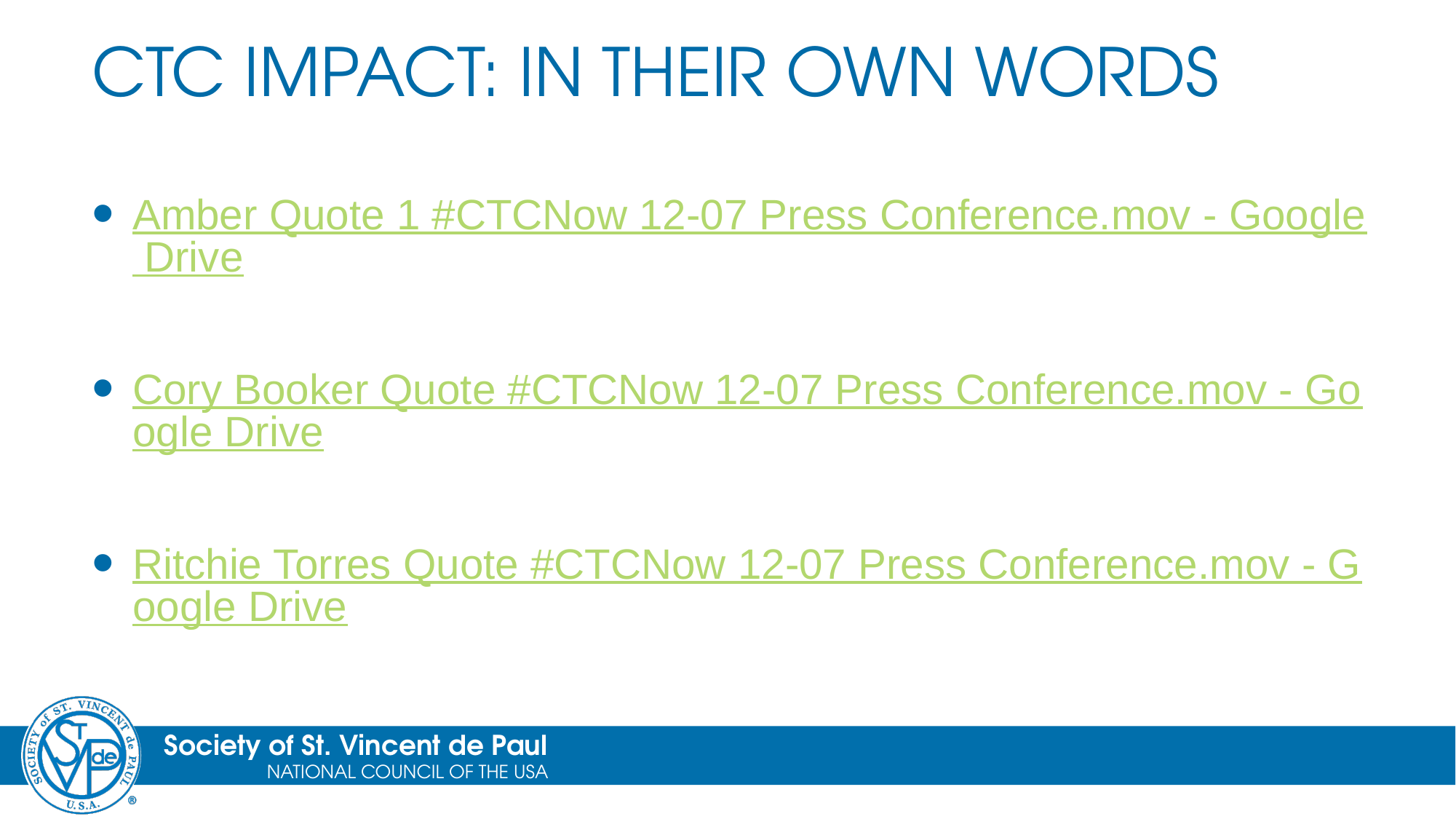

# CTC Impact: In their own words
Amber Quote 1 #CTCNow 12-07 Press Conference.mov - Google Drive

Cory Booker Quote #CTCNow 12-07 Press Conference.mov - Google Drive

Ritchie Torres Quote #CTCNow 12-07 Press Conference.mov - Google Drive